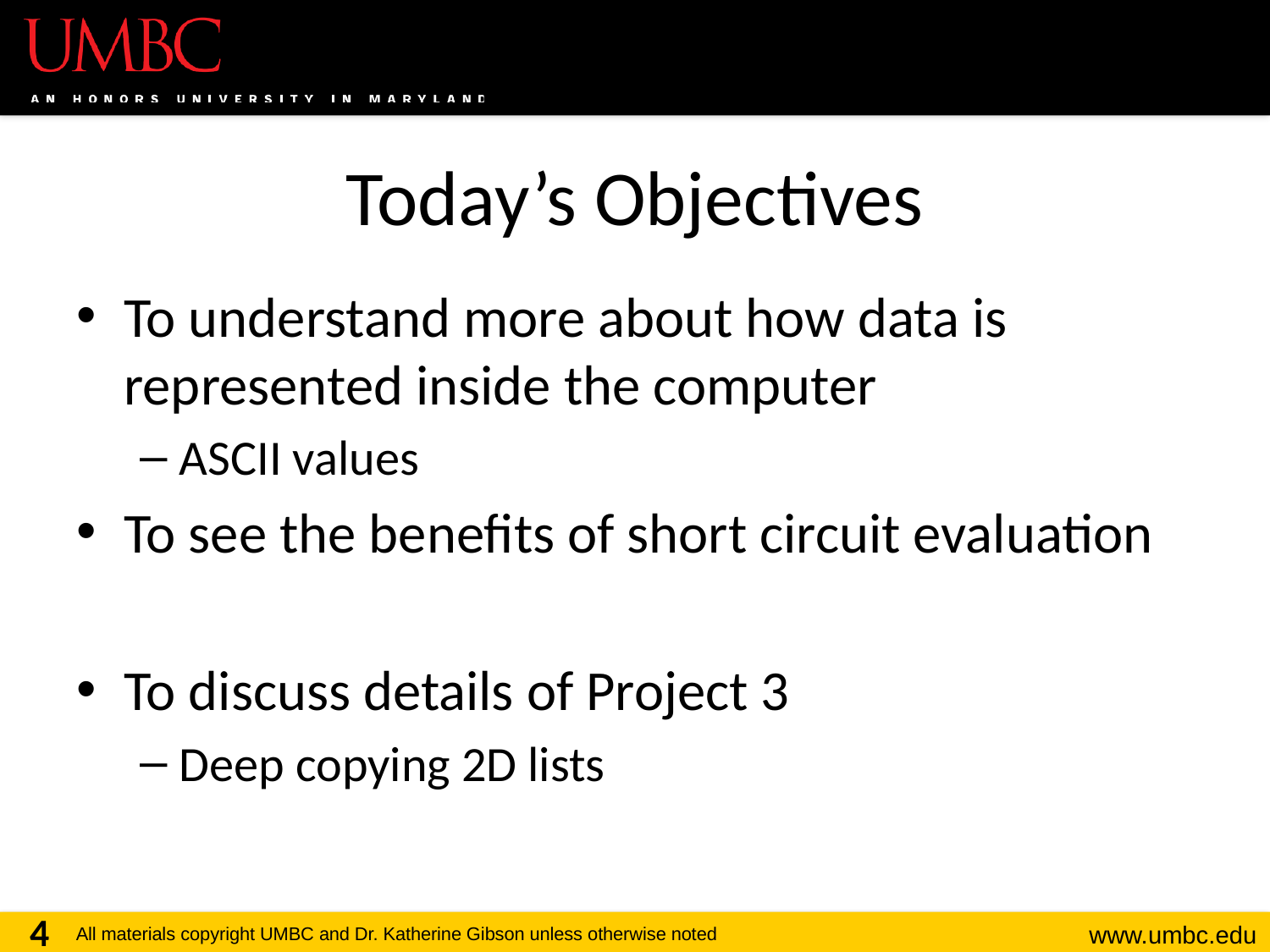

# Today’s Objectives
To understand more about how data is represented inside the computer
ASCII values
To see the benefits of short circuit evaluation

To discuss details of Project 3
Deep copying 2D lists

4